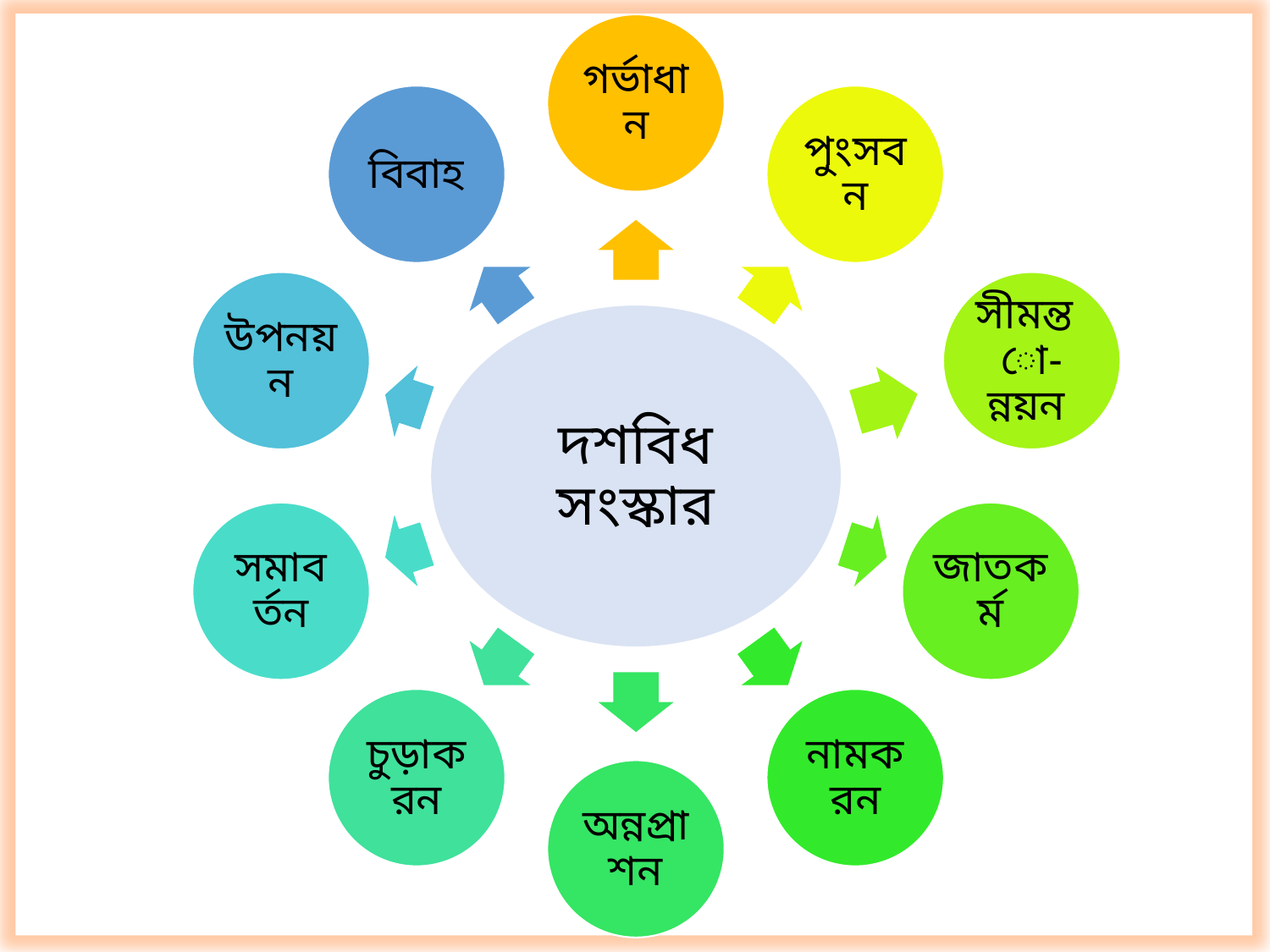

দশবিধ সংস্কার

গর্ভাধান

পুংসবন

সীমন্তো-ন্নয়ন

জাতকর্ম

নামকরন

অন্নপ্রাশন

চুড়াকরন

সমাবর্তন

উপনয়ন

বিবাহ